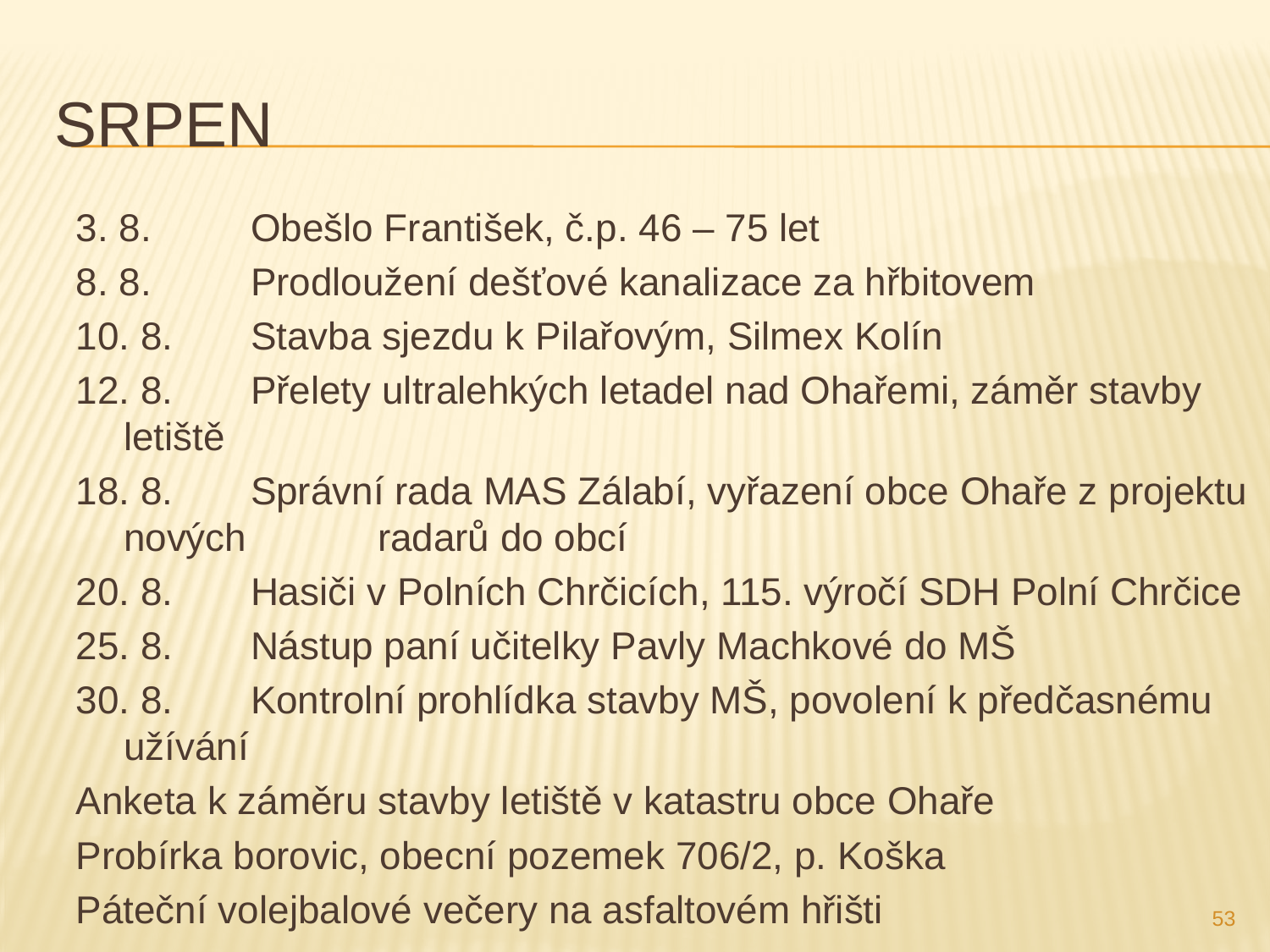

# Srpen
3. 8.	Obešlo František, č.p. 46 – 75 let
8. 8.	Prodloužení dešťové kanalizace za hřbitovem
10. 8.	Stavba sjezdu k Pilařovým, Silmex Kolín
12. 8.	Přelety ultralehkých letadel nad Ohařemi, záměr stavby letiště
18. 8.	Správní rada MAS Zálabí, vyřazení obce Ohaře z projektu nových 	radarů do obcí
20. 8.	Hasiči v Polních Chrčicích, 115. výročí SDH Polní Chrčice
25. 8.	Nástup paní učitelky Pavly Machkové do MŠ
30. 8.	Kontrolní prohlídka stavby MŠ, povolení k předčasnému užívání
Anketa k záměru stavby letiště v katastru obce Ohaře
Probírka borovic, obecní pozemek 706/2, p. Koška
Páteční volejbalové večery na asfaltovém hřišti
53